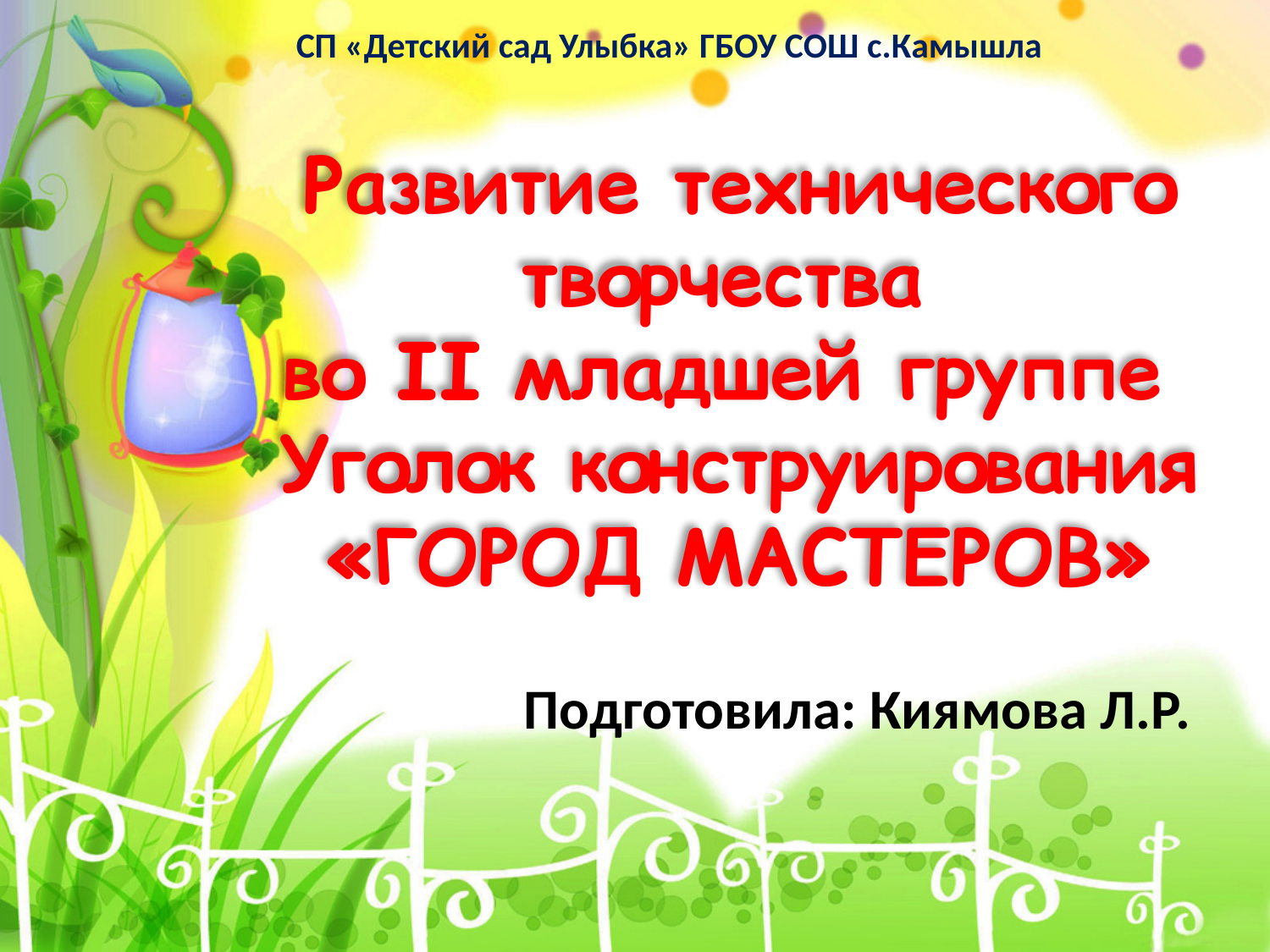

СП «Детский сад Улыбка» ГБОУ СОШ с.Камышла
# Развитие технического творчества во II младшей группе Уголок конструирования «ГОРОД МАСТЕРОВ»
Подготовила: Киямова Л.Р.